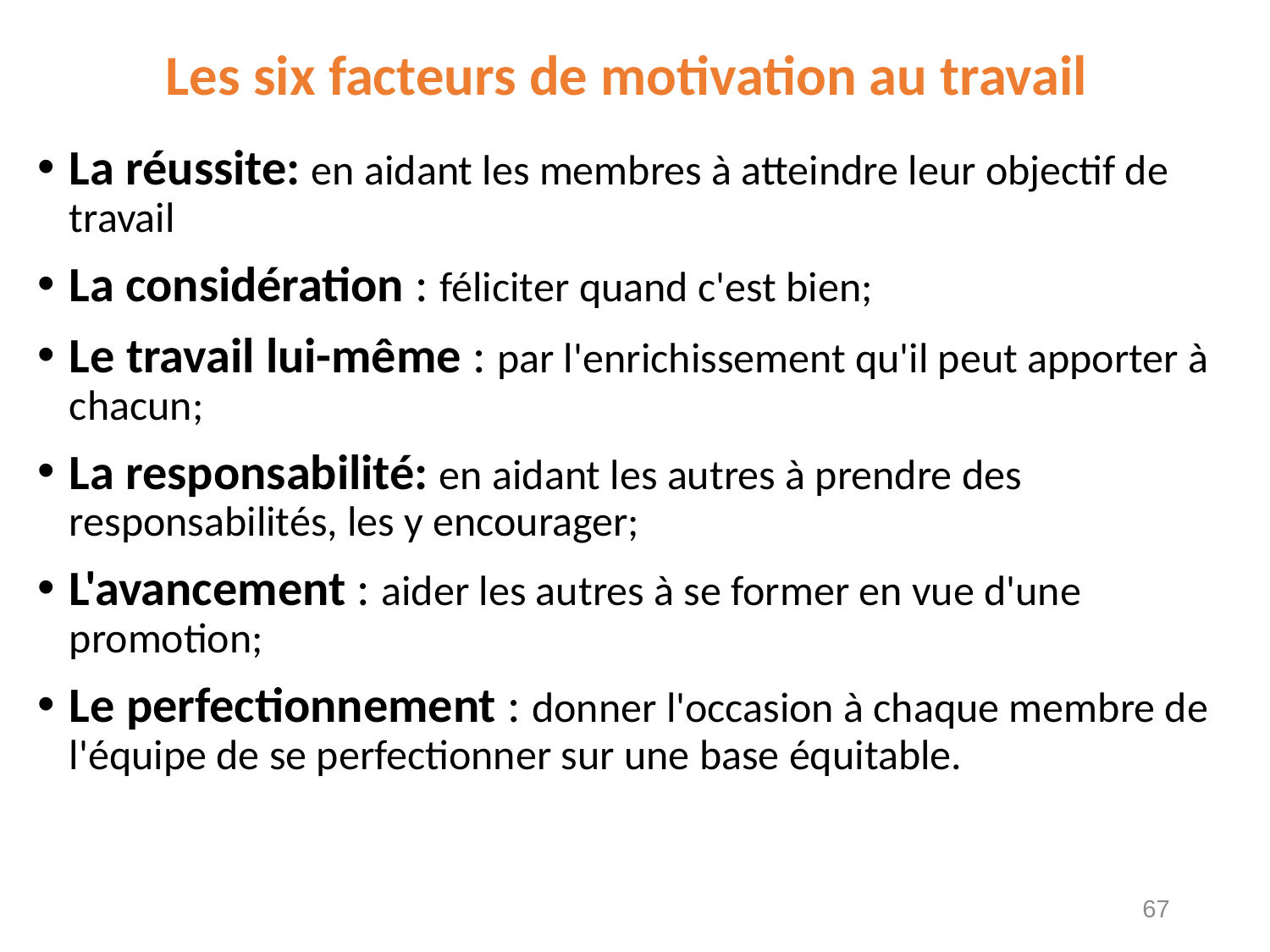

# Les six facteurs de motivation au travail
La réussite: en aidant les membres à atteindre leur objectif de travail
La considération : féliciter quand c'est bien;
Le travail lui-même : par l'enrichissement qu'il peut apporter à chacun;
La responsabilité: en aidant les autres à prendre des responsabilités, les y encourager;
L'avancement : aider les autres à se former en vue d'une promotion;
Le perfectionnement : donner l'occasion à chaque membre de l'équipe de se perfectionner sur une base équitable.
67